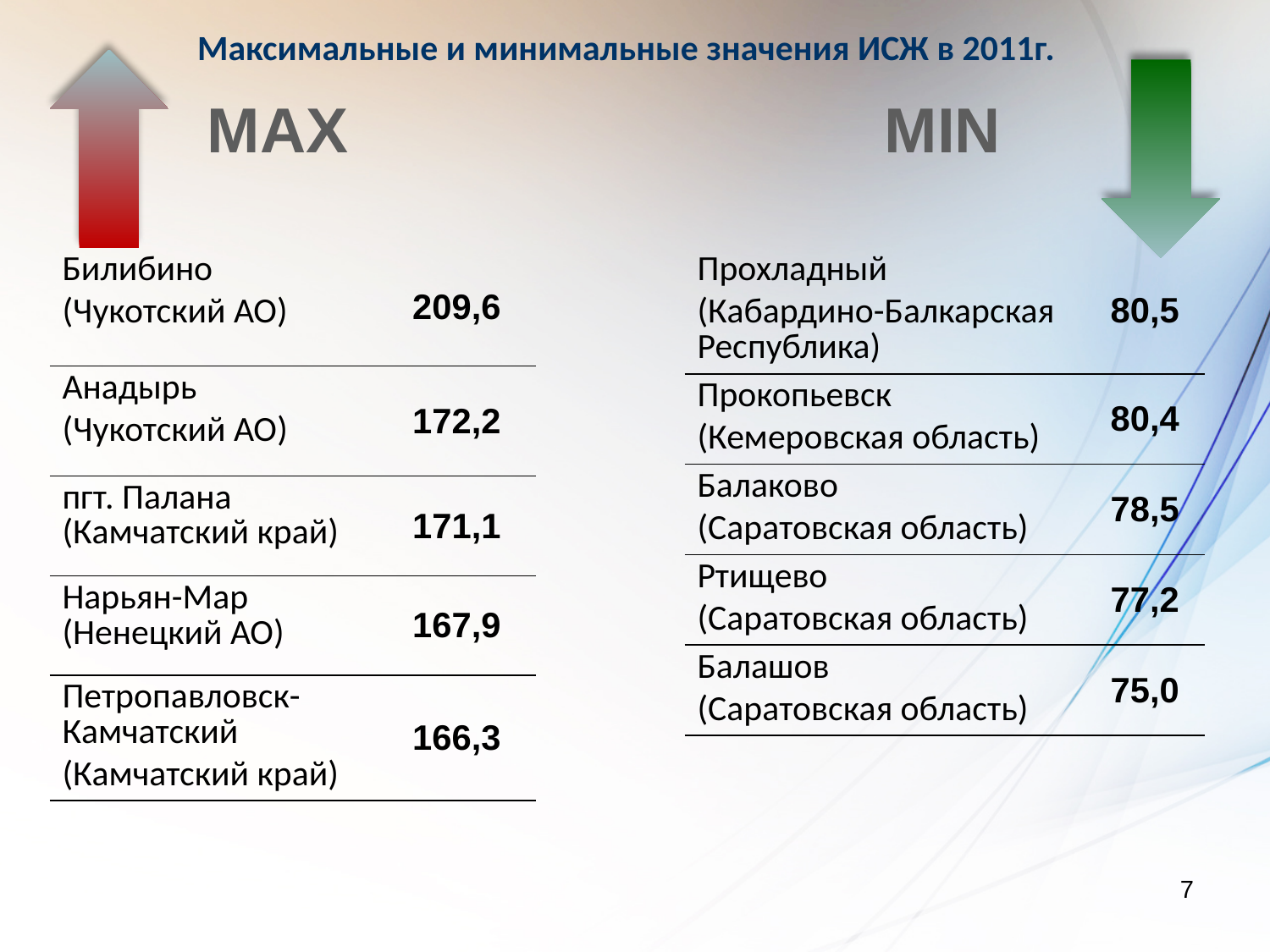

Максимальные и минимальные значения ИСЖ в 2011г.

MAX
MIN
| Билибино (Чукотский АО) | 209,6 |
| --- | --- |
| Анадырь (Чукотский АО) | 172,2 |
| пгт. Палана (Камчатский край) | 171,1 |
| Нарьян-Мар (Ненецкий АО) | 167,9 |
| Петропавловск-Камчатский (Камчатский край) | 166,3 |
| Прохладный (Кабардино-Балкарская Республика) | 80,5 |
| --- | --- |
| Прокопьевск (Кемеровская область) | 80,4 |
| Балаково (Саратовская область) | 78,5 |
| Ртищево (Саратовская область) | 77,2 |
| Балашов (Саратовская область) | 75,0 |
7